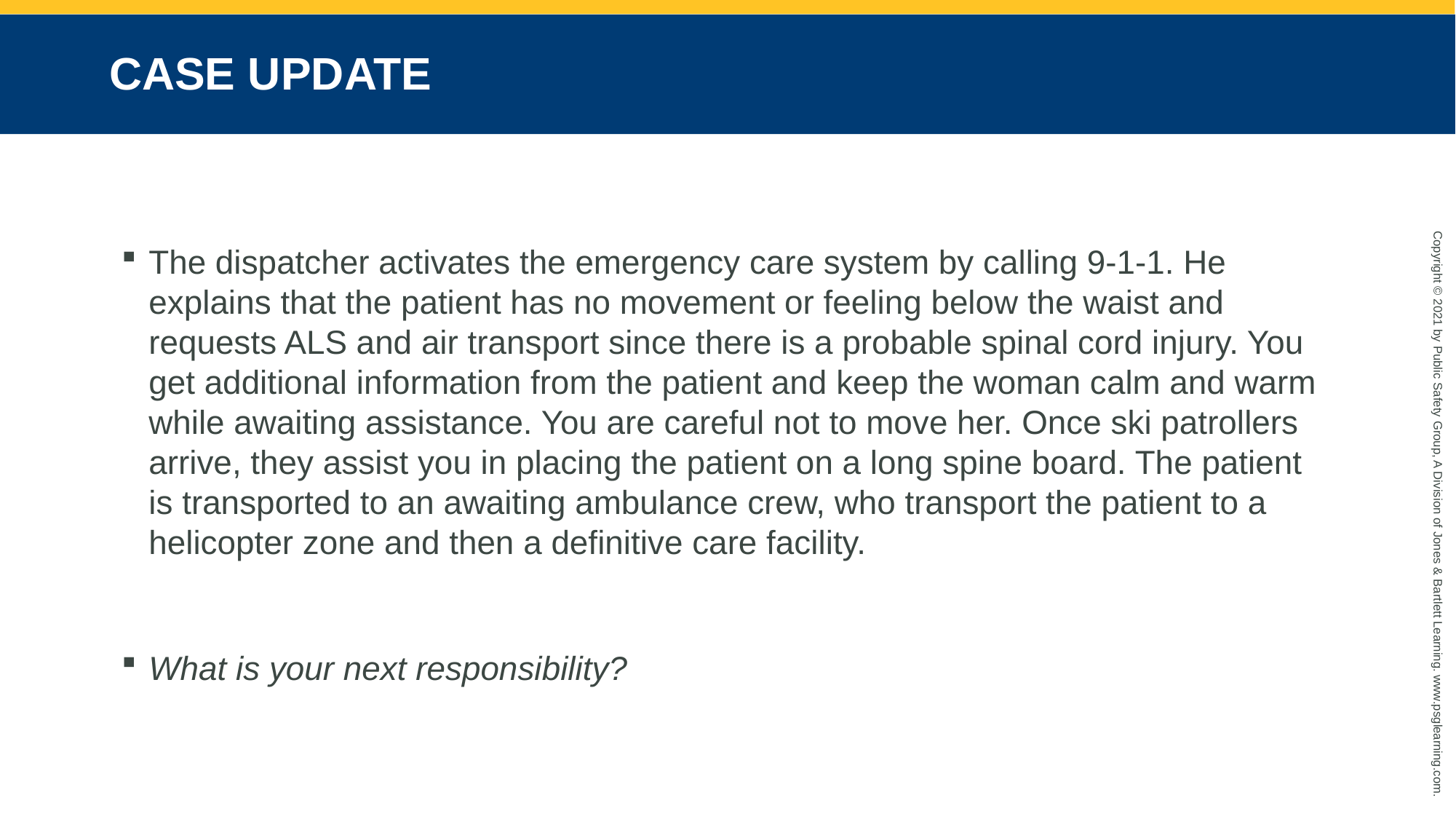

# CASE UPDATE
The dispatcher activates the emergency care system by calling 9-1-1. He explains that the patient has no movement or feeling below the waist and requests ALS and air transport since there is a probable spinal cord injury. You get additional information from the patient and keep the woman calm and warm while awaiting assistance. You are careful not to move her. Once ski patrollers arrive, they assist you in placing the patient on a long spine board. The patient is transported to an awaiting ambulance crew, who transport the patient to a helicopter zone and then a definitive care facility.

What is your next responsibility?